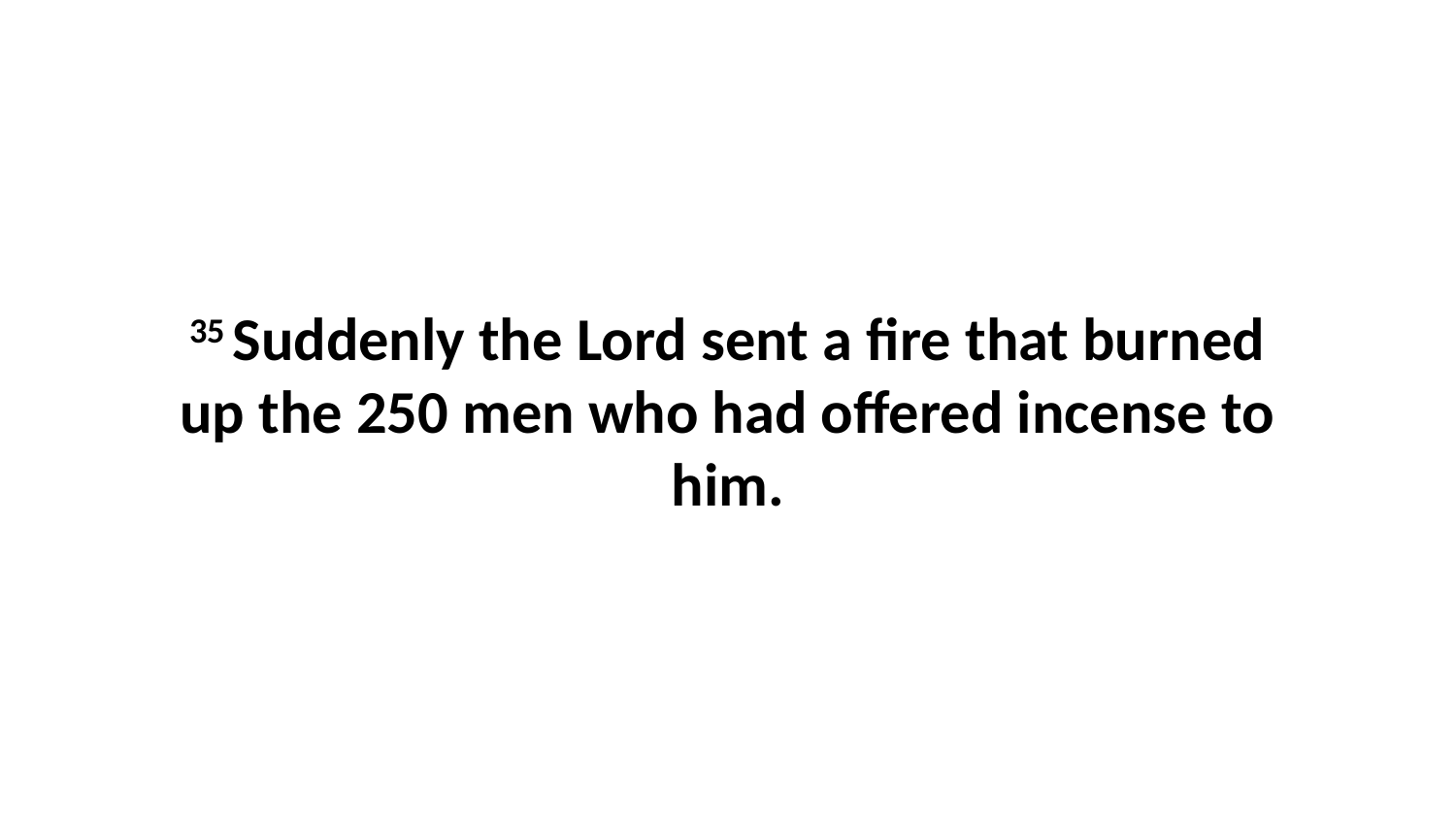

35 Suddenly the Lord sent a fire that burned up the 250 men who had offered incense to him.